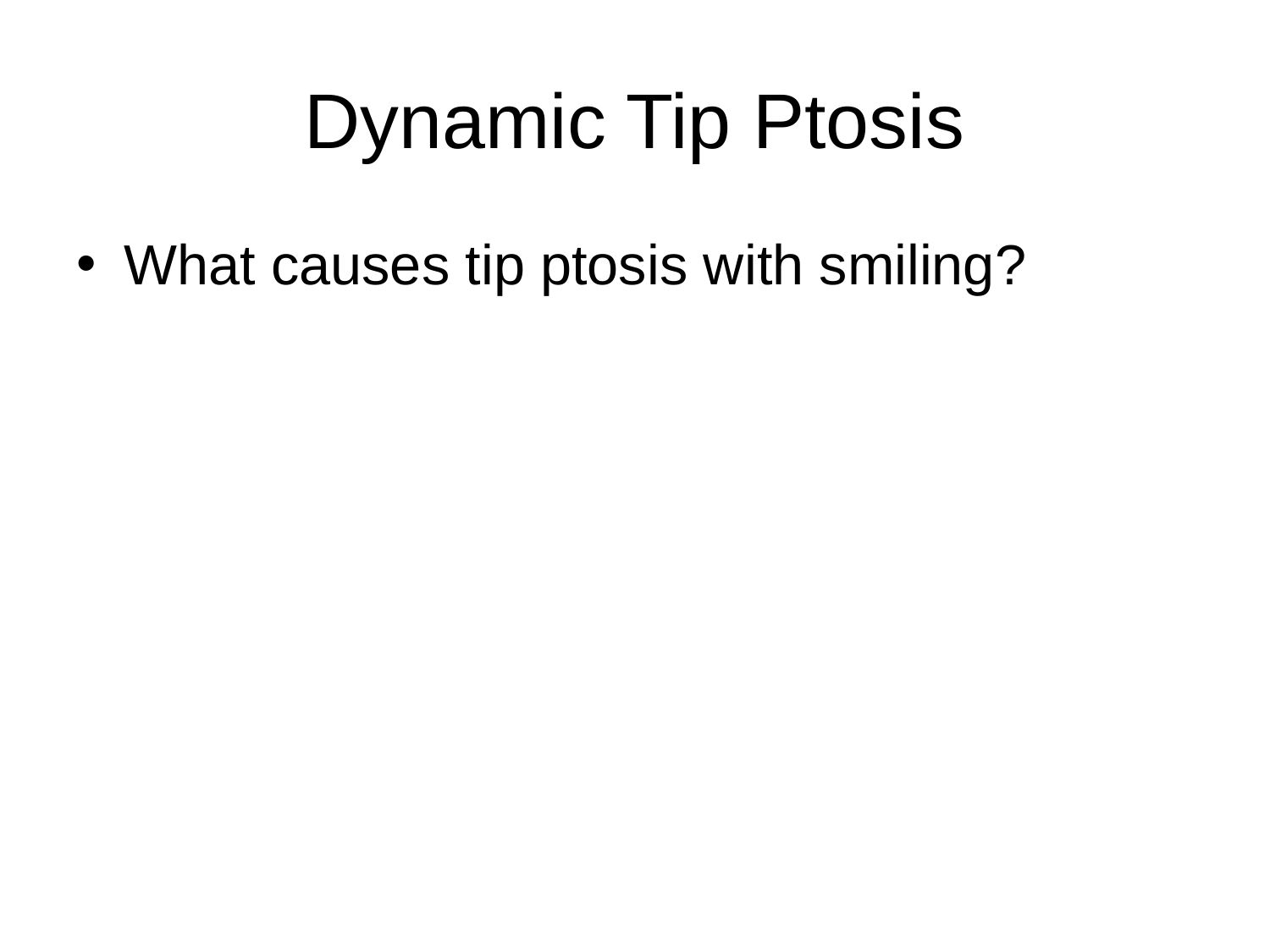

# Dynamic Tip Ptosis
What causes tip ptosis with smiling?